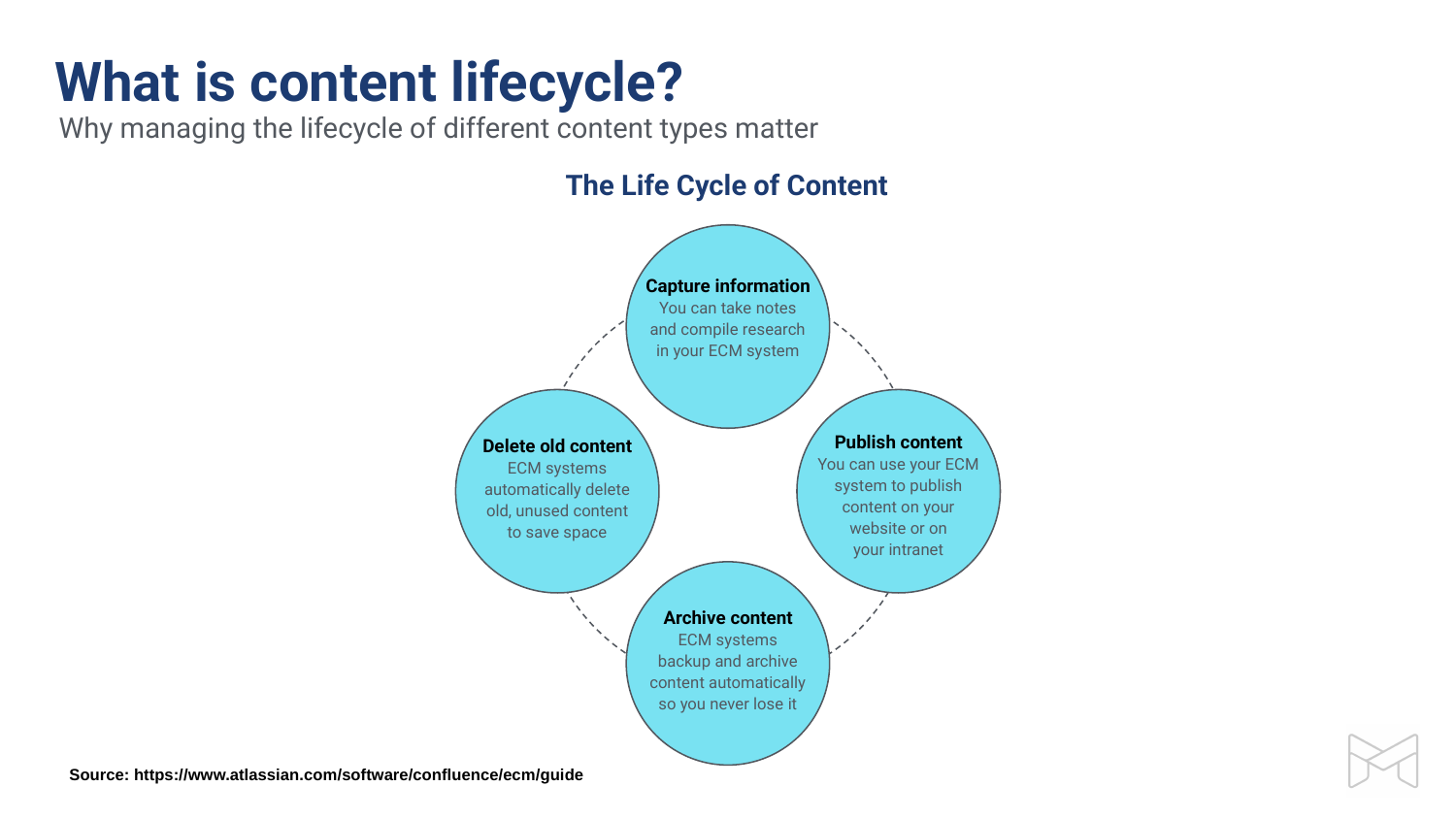

What is content lifecycle?
Why managing the lifecycle of different content types matter
The Life Cycle of Content

Capture information
You can take notes
and compile research
in your ECM system

Publish content
You can use your ECM
system to publish
content on your
website or on
your intranet
Delete old content
ECM systems
automatically delete
old, unused content
to save space

Archive content
ECM systems
backup and archive
content automatically
so you never lose it
Source: https://www.atlassian.com/software/confluence/ecm/guide